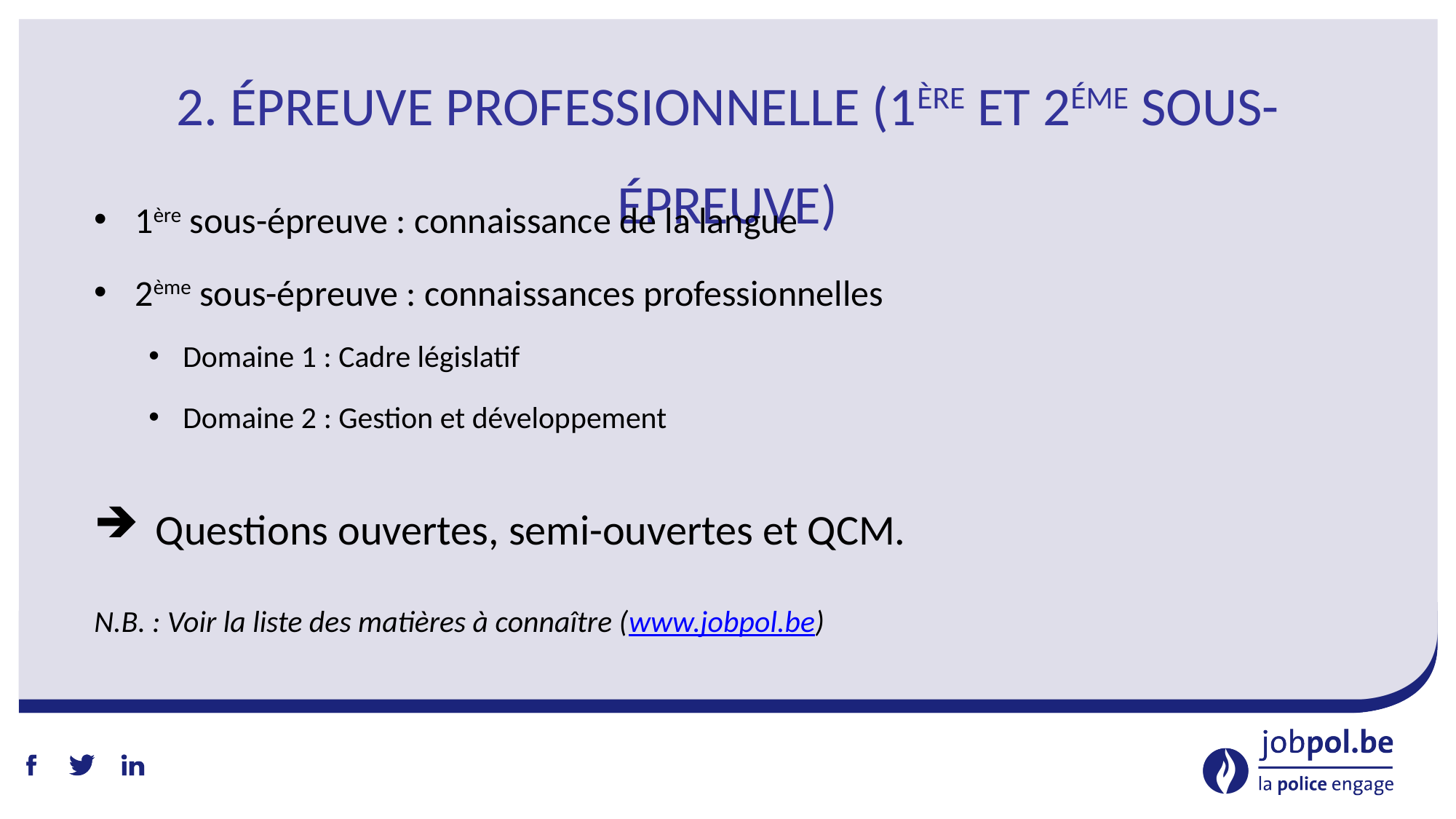

# 2. épreuve professionnelle (1ère et 2éme sous-épreuve)
1ère sous-épreuve : connaissance de la langue
2ème sous-épreuve : connaissances professionnelles
Domaine 1 : Cadre législatif
Domaine 2 : Gestion et développement

  Questions ouvertes, semi-ouvertes et QCM.

N.B. : Voir la liste des matières à connaître (www.jobpol.be)